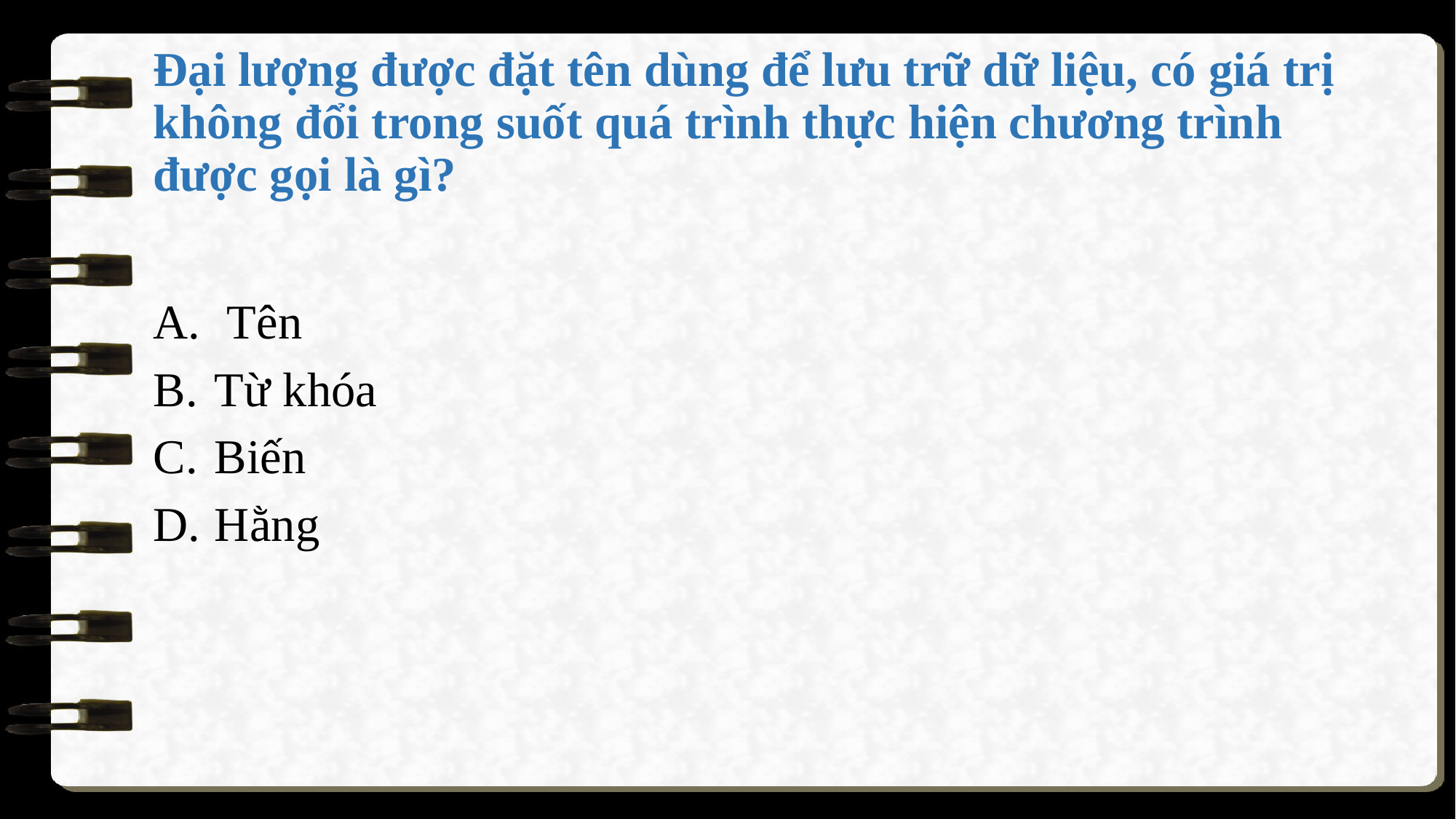

# Đại lượng được đặt tên dùng để lưu trữ dữ liệu, có giá trị không đổi trong suốt quá trình thực hiện chương trình được gọi là gì?

 Tên
Từ khóa
Biến
Hằng